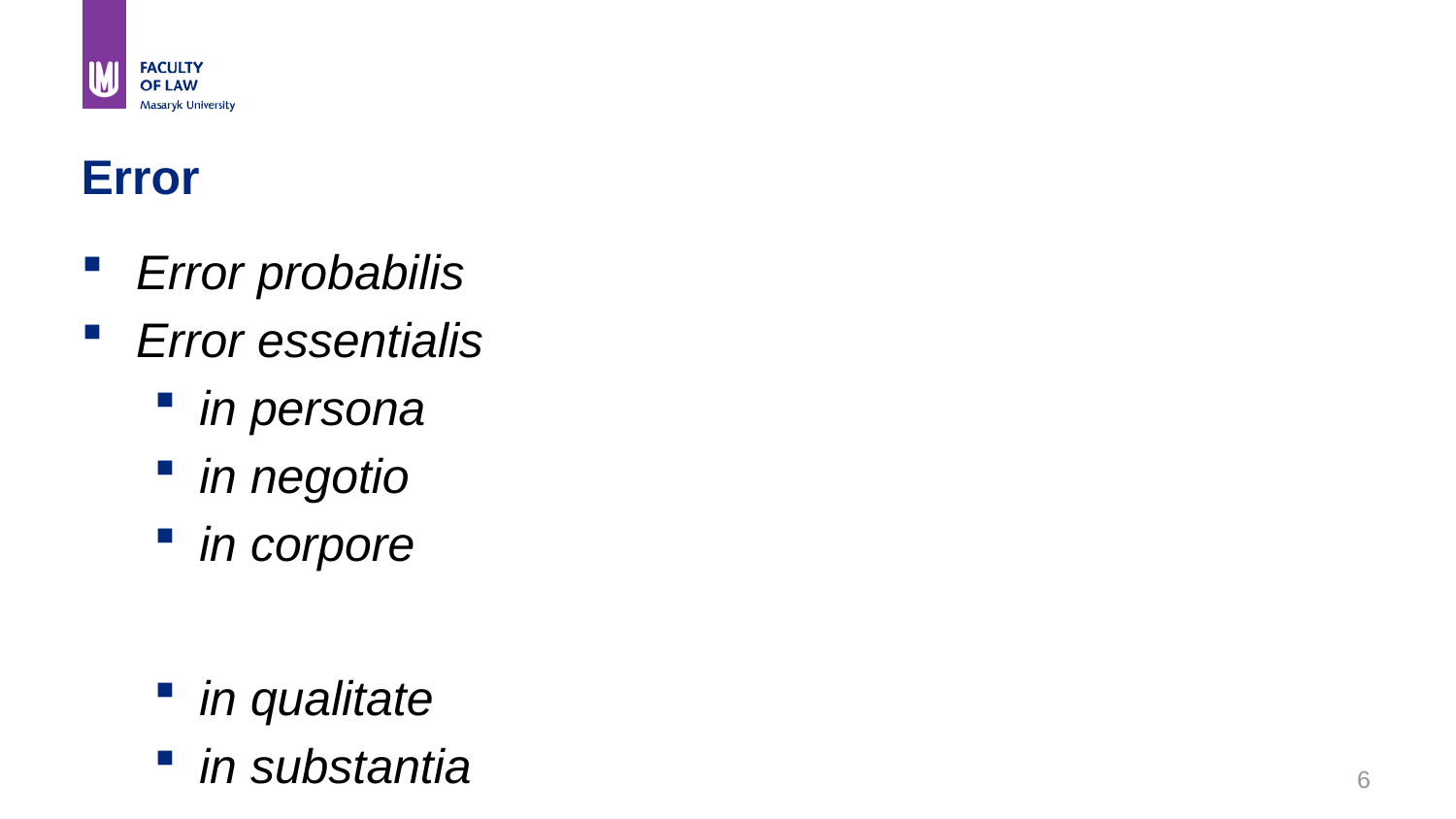

# Error
Error probabilis
Error essentialis
in persona
in negotio
in corpore

in qualitate
in substantia

6